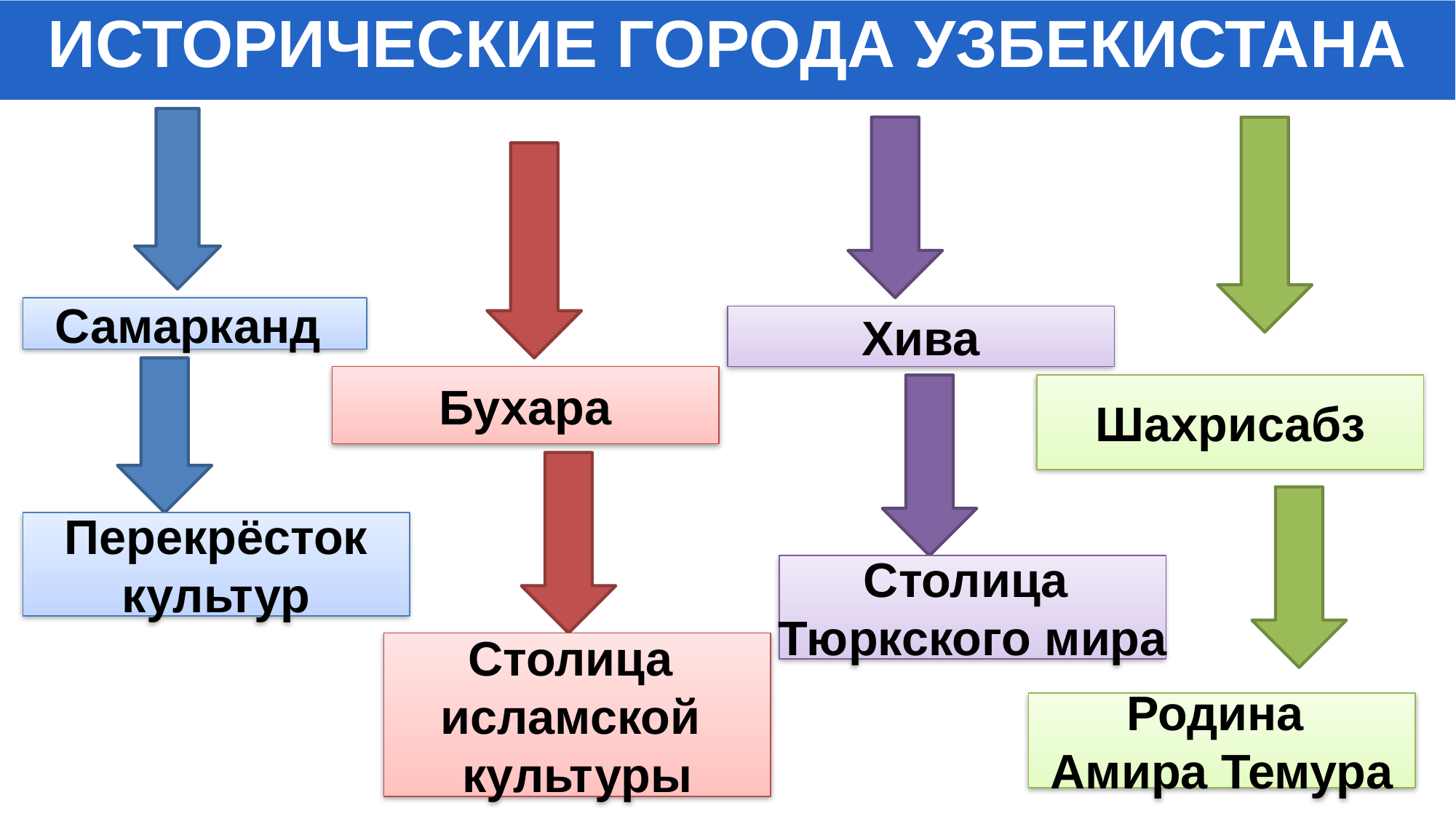

ИСТОРИЧЕСКИЕ ГОРОДА УЗБЕКИСТАНА
#

Самарканд
Хива

Бухара

Шахрисабз

Перекрёсток
 культур
Столица
Тюркского мира
Столица
исламской
культуры
Родина
Амира Темура